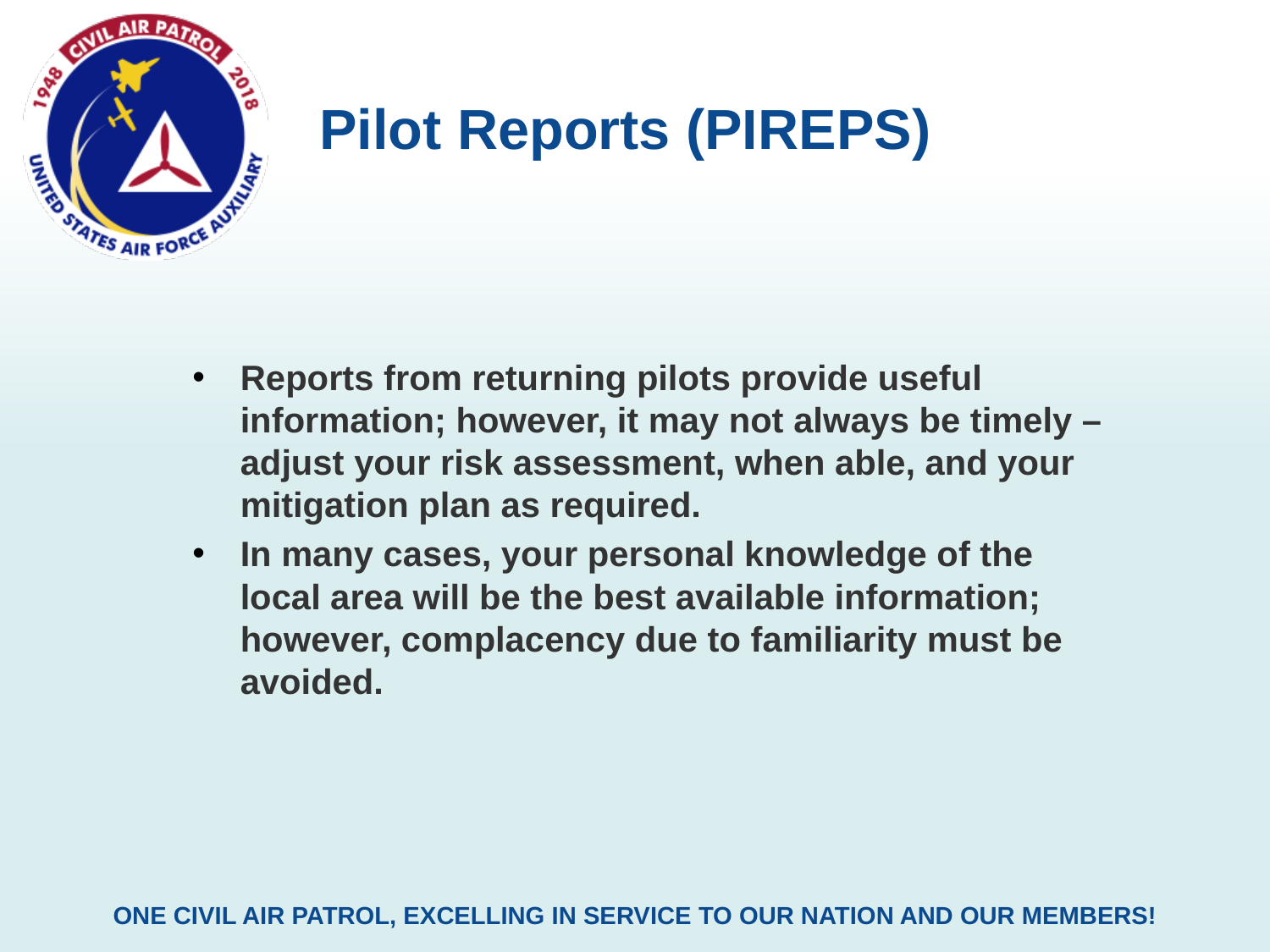

# Pilot Reports (PIREPS)
Reports from returning pilots provide useful information; however, it may not always be timely – adjust your risk assessment, when able, and your mitigation plan as required.
In many cases, your personal knowledge of the local area will be the best available information; however, complacency due to familiarity must be avoided.